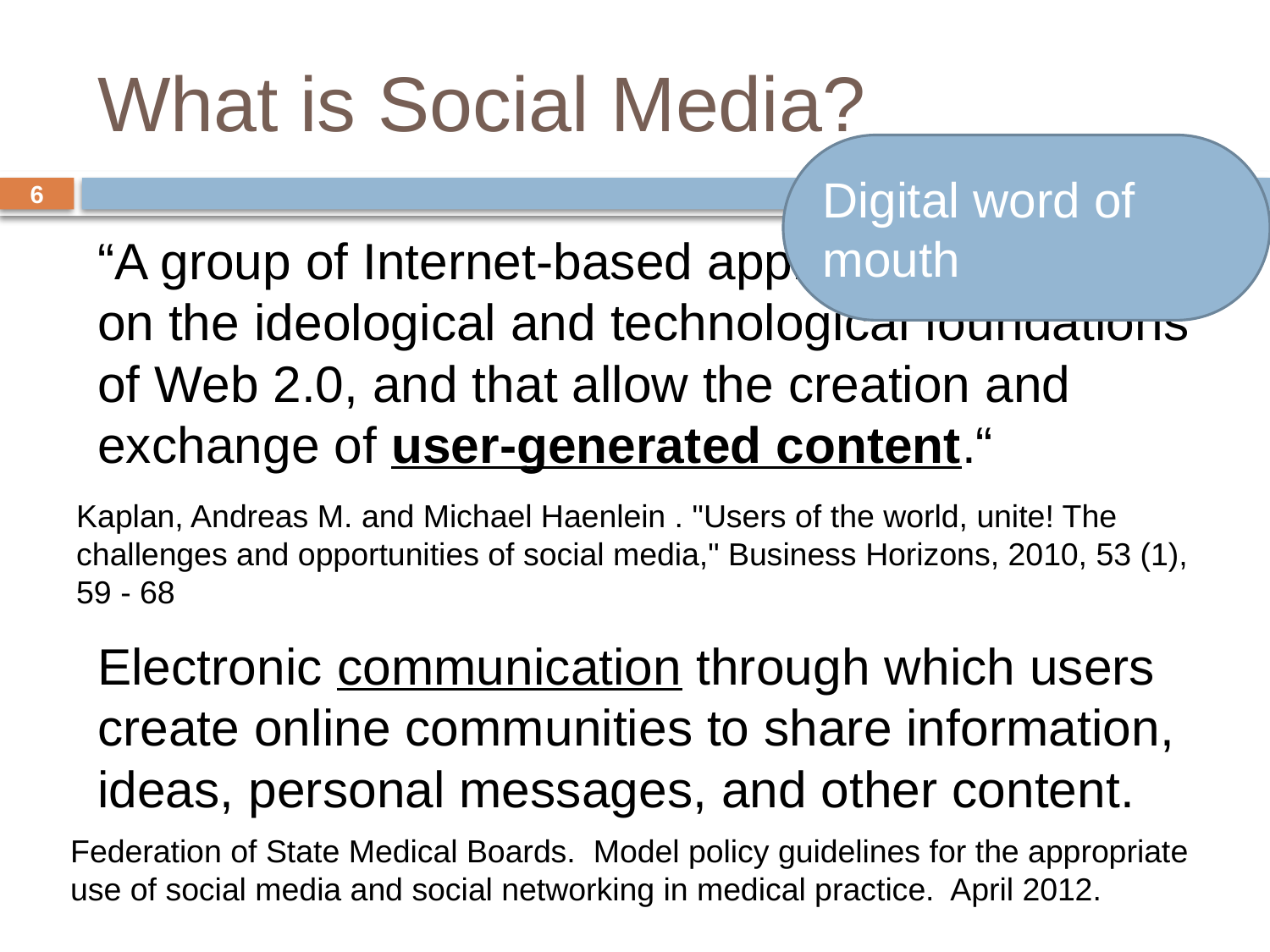

# What is Social Media?
Digital word of mouth
6
“A group of Internet-based applications that build on the ideological and technological foundations of Web 2.0, and that allow the creation and exchange of user-generated content.“

Electronic communication through which users create online communities to share information, ideas, personal messages, and other content.
Kaplan, Andreas M. and Michael Haenlein . "Users of the world, unite! The challenges and opportunities of social media," Business Horizons, 2010, 53 (1), 59 - 68
Federation of State Medical Boards.  Model policy guidelines for the appropriate use of social media and social networking in medical practice.  April 2012.